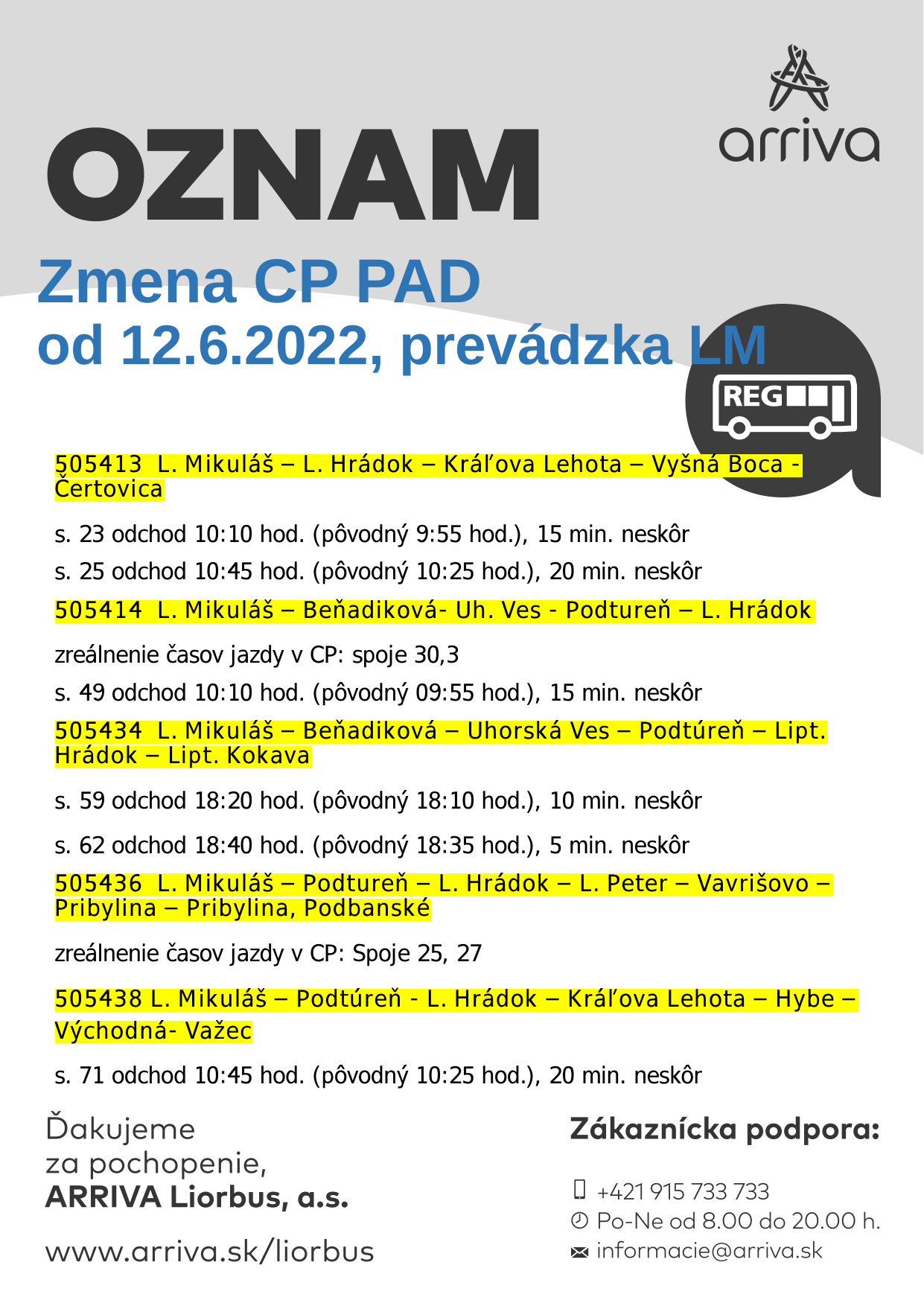

# Zmena CP PAD od 12.6.2022, prevádzka LM

505413  L. Mikuláš – L. Hrádok – Kráľova Lehota – Vyšná Boca - Čertovica
s. 23 odchod 10:10 hod. (pôvodný 9:55 hod.), 15 min. neskôr
s. 25 odchod 10:45 hod. (pôvodný 10:25 hod.), 20 min. neskôr
505414  L. Mikuláš – Beňadiková- Uh. Ves - Podtureň – L. Hrádok
zreálnenie časov jazdy v CP: spoje 30,3
s. 49 odchod 10:10 hod. (pôvodný 09:55 hod.), 15 min. neskôr
505434  L. Mikuláš – Beňadiková – Uhorská Ves – Podtúreň – Lipt. Hrádok – Lipt. Kokava
s. 59 odchod 18:20 hod. (pôvodný 18:10 hod.), 10 min. neskôr
s. 62 odchod 18:40 hod. (pôvodný 18:35 hod.), 5 min. neskôr
505436  L. Mikuláš – Podtureň – L. Hrádok – L. Peter – Vavrišovo – Pribylina – Pribylina, Podbanské
zreálnenie časov jazdy v CP: Spoje 25, 27
505438 L. Mikuláš – Podtúreň - L. Hrádok – Kráľova Lehota – Hybe – Východná- Važec
s. 71 odchod 10:45 hod. (pôvodný 10:25 hod.), 20 min. neskôr